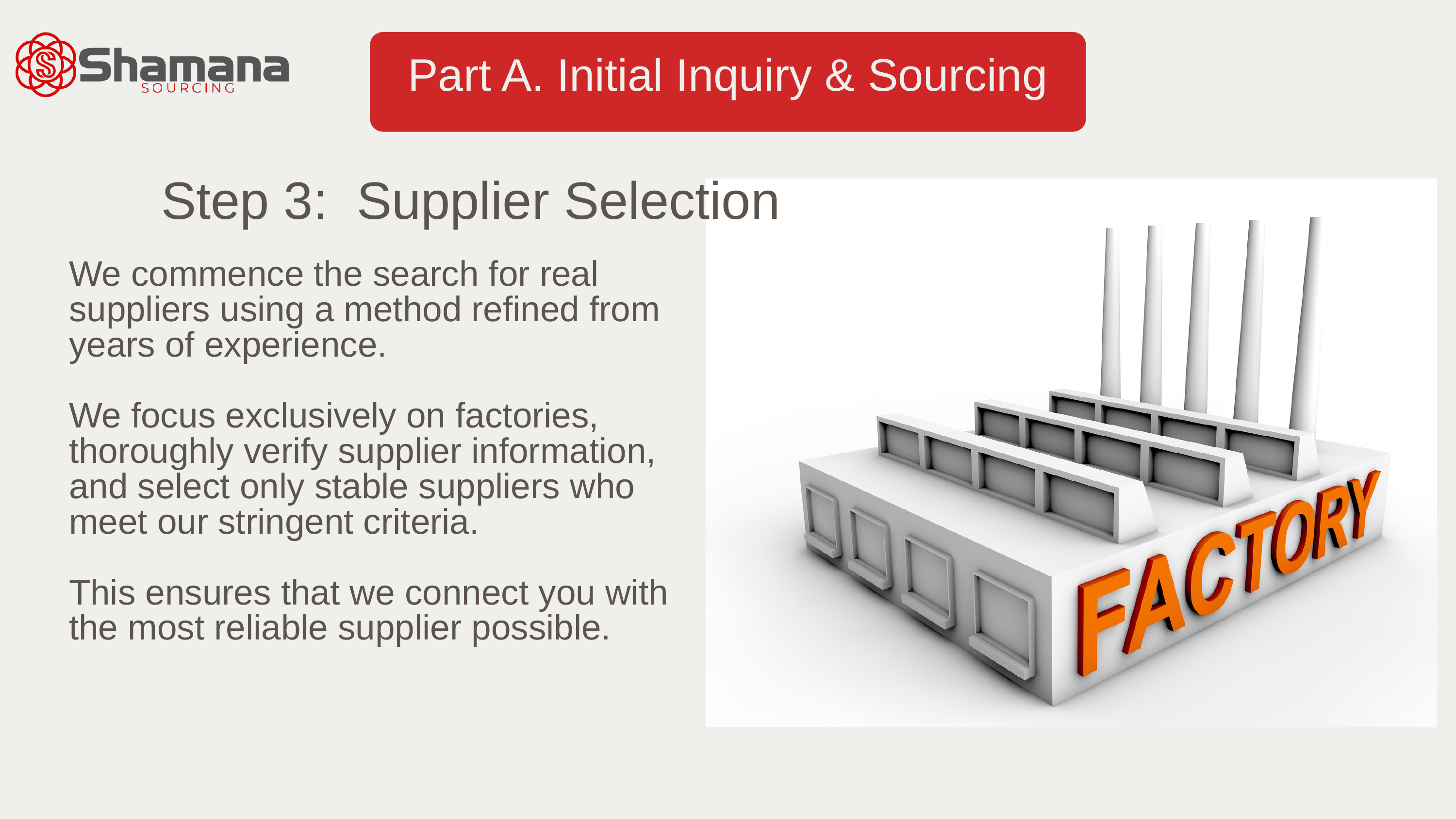

Part A. Initial Inquiry & Sourcing
Step 3:  Supplier Selection

We commence the search for real suppliers using a method refined from years of experience.

We focus exclusively on factories, thoroughly verify supplier information, and select only stable suppliers who meet our stringent criteria.

This ensures that we connect you with the most reliable supplier possible.